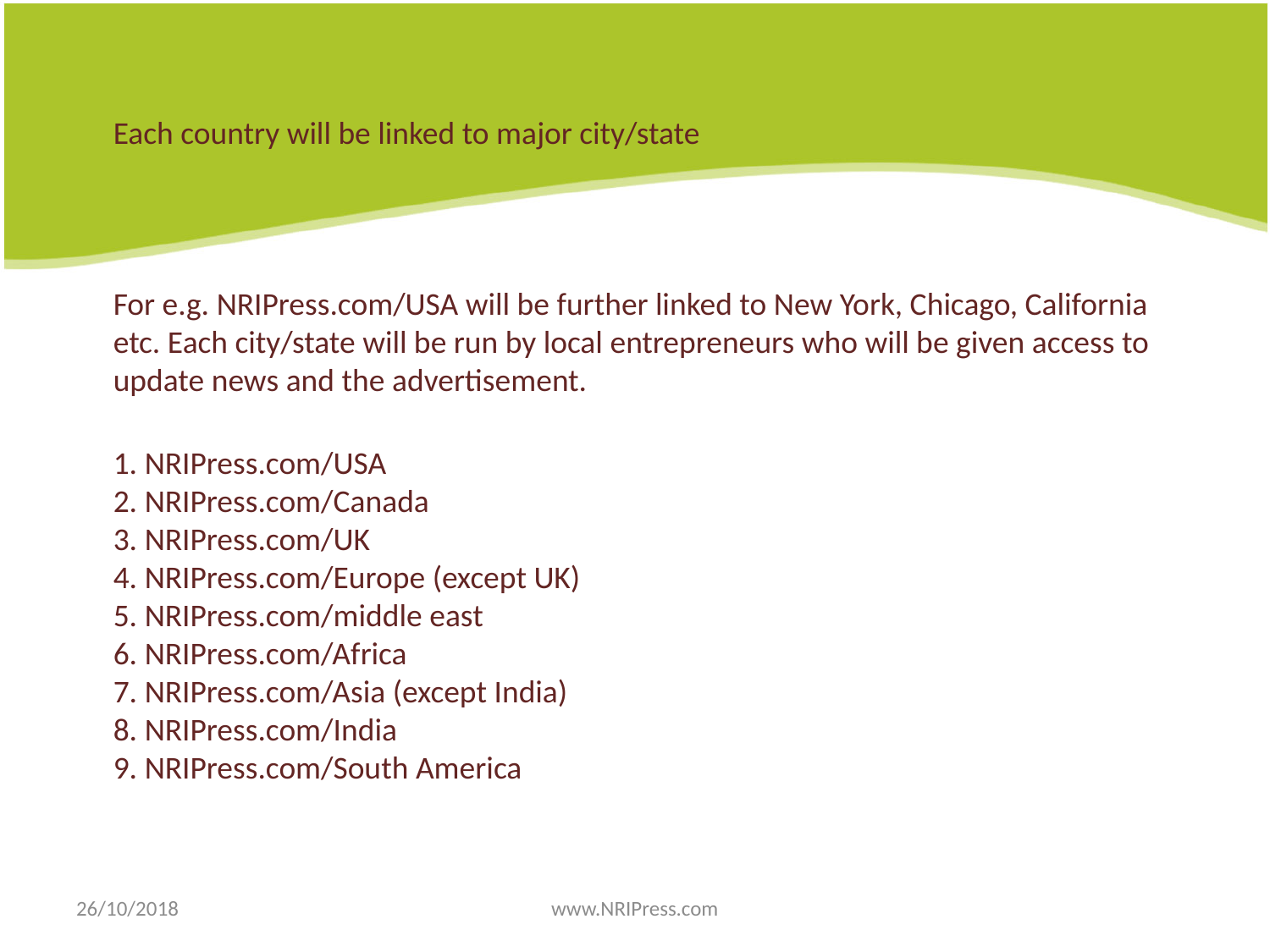

Each country will be linked to major city/state

	For e.g. NRIPress.com/USA will be further linked to New York, Chicago, California etc. Each city/state will be run by local entrepreneurs who will be given access to update news and the advertisement.
1. NRIPress.com/USA
2. NRIPress.com/Canada
3. NRIPress.com/UK
4. NRIPress.com/Europe (except UK)
5. NRIPress.com/middle east
6. NRIPress.com/Africa
7. NRIPress.com/Asia (except India)
8. NRIPress.com/India
9. NRIPress.com/South America
26/10/2018
www.NRIPress.com